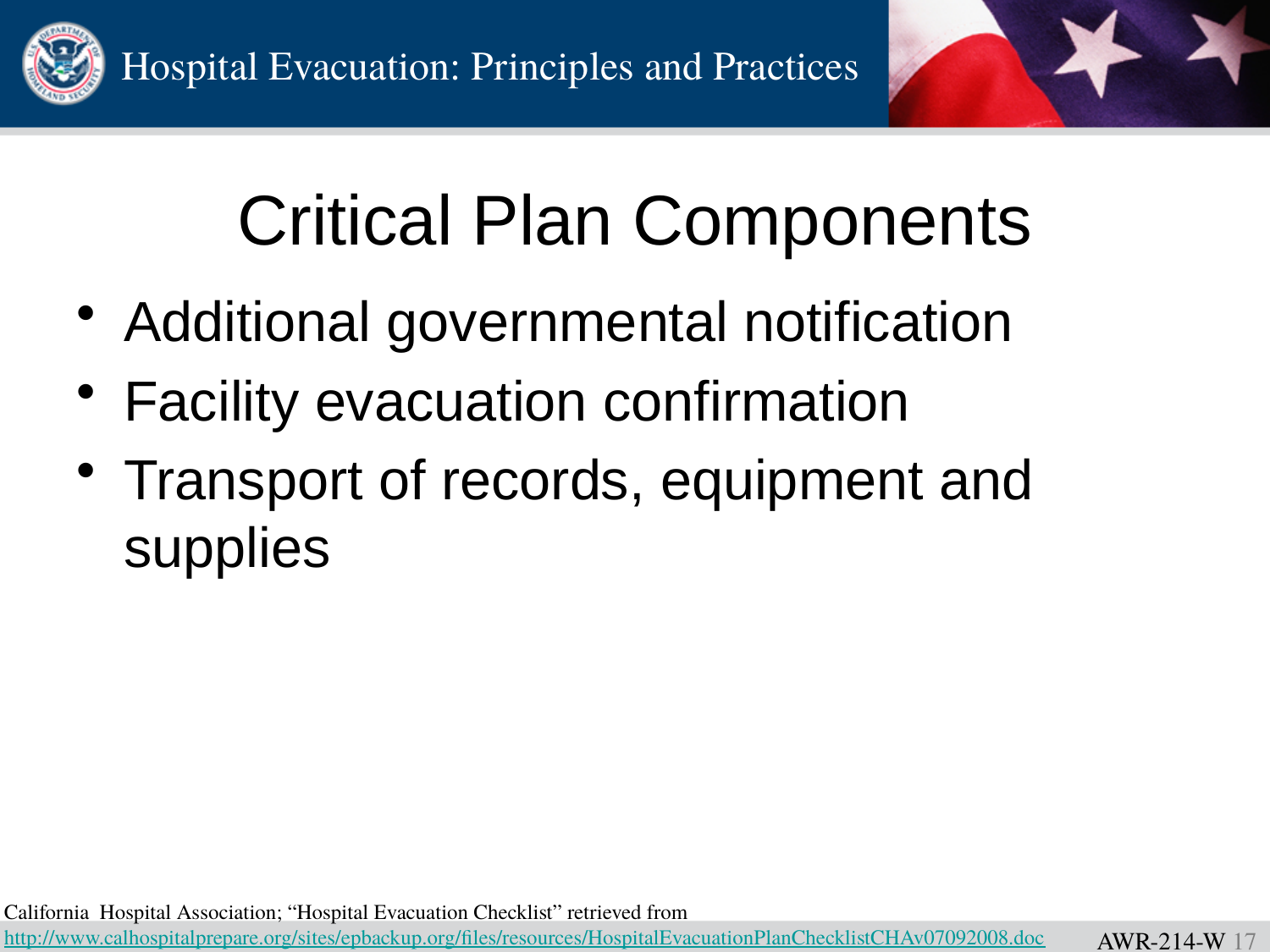

# Critical Plan Components
Additional governmental notification
Facility evacuation confirmation
Transport of records, equipment and supplies

California  Hospital Association; “Hospital Evacuation Checklist” retrieved from http://www.calhospitalprepare.org/sites/epbackup.org/files/resources/HospitalEvacuationPlanChecklistCHAv07092008.doc
AWR-214-W 17